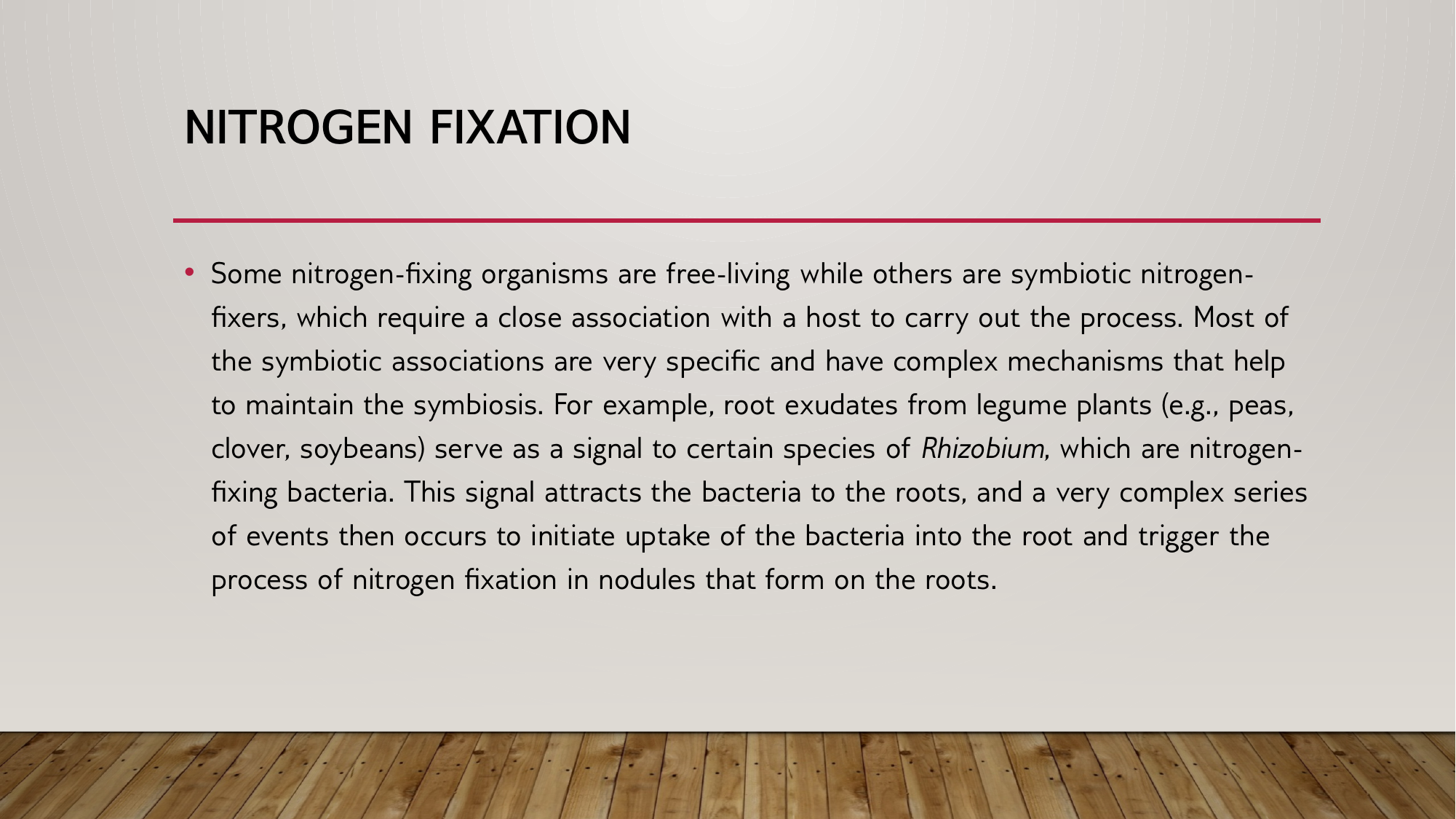

# Nitrogen Fixation
Some nitrogen-fixing organisms are free-living while others are symbiotic nitrogen-fixers, which require a close association with a host to carry out the process. Most of the symbiotic associations are very specific and have complex mechanisms that help to maintain the symbiosis. For example, root exudates from legume plants (e.g., peas, clover, soybeans) serve as a signal to certain species of Rhizobium, which are nitrogen-fixing bacteria. This signal attracts the bacteria to the roots, and a very complex series of events then occurs to initiate uptake of the bacteria into the root and trigger the process of nitrogen fixation in nodules that form on the roots.